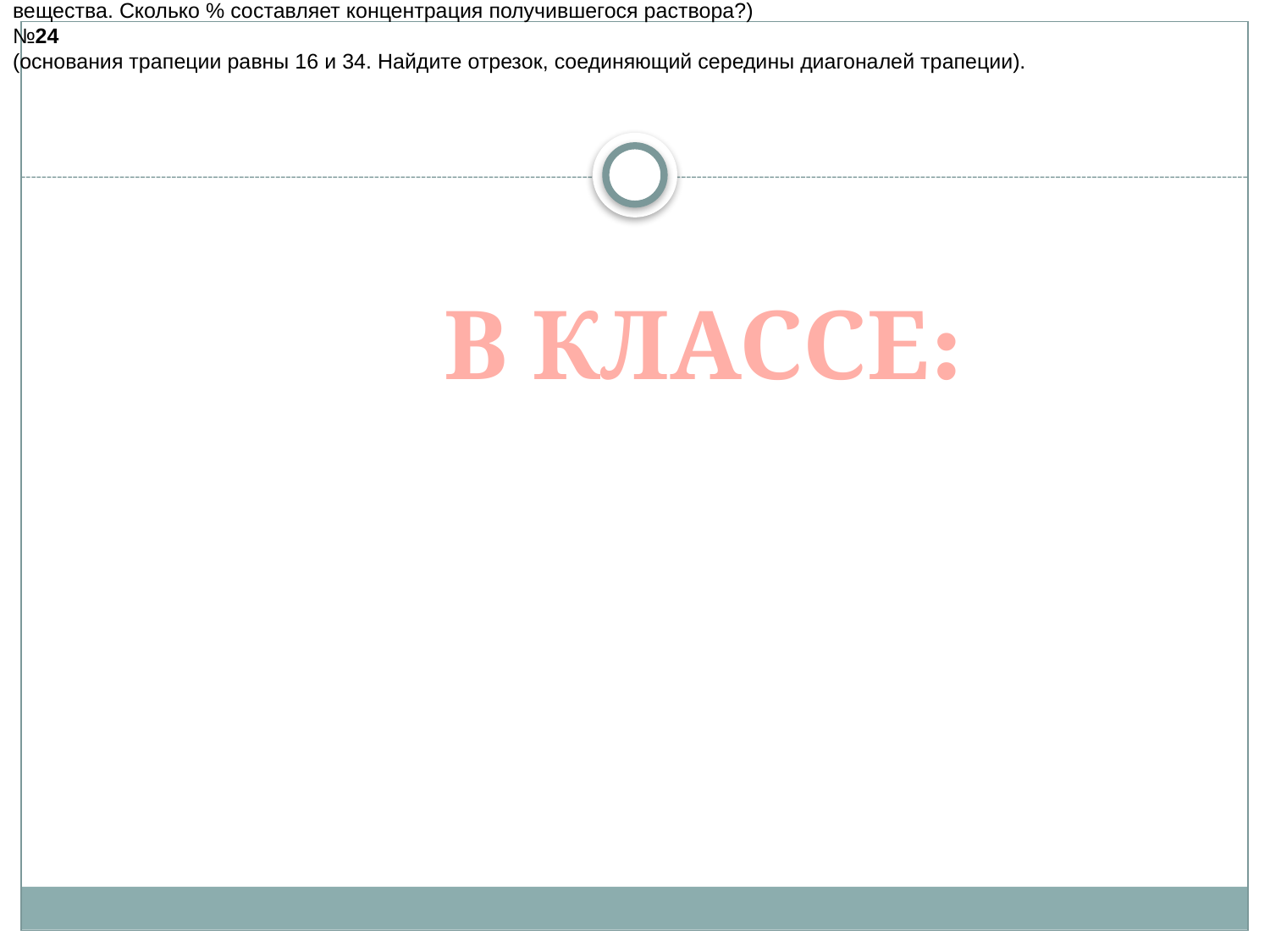

№22
(смешали некоторое количество 10 % раствора некоторого вещества с таким же количеством 12% раствора этого же вещества. Сколько % составляет концентрация получившегося раствора?)
№24
(основания трапеции равны 16 и 34. Найдите отрезок, соединяющий середины диагоналей трапеции).
В КЛАССЕ: